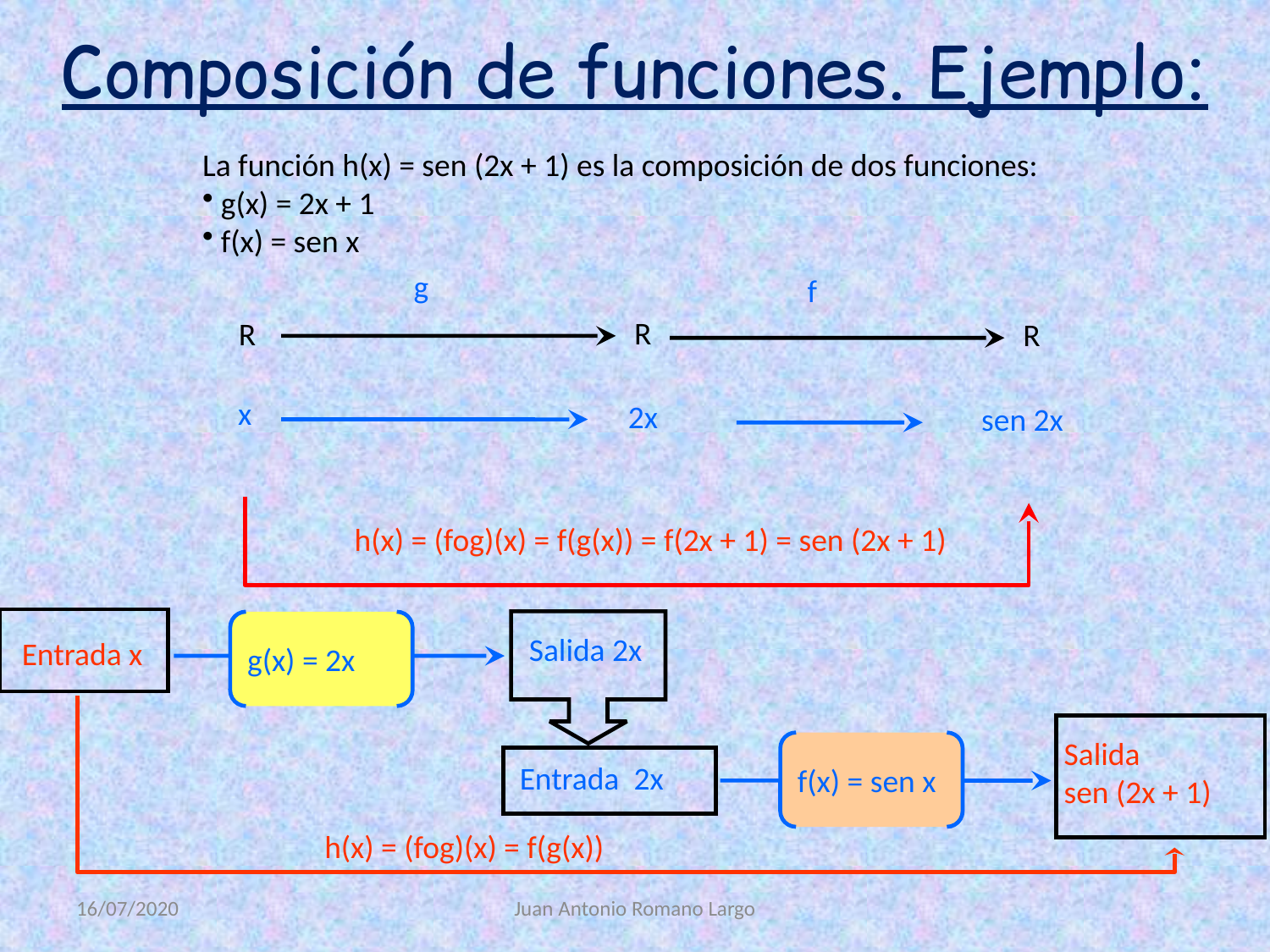

Composición de funciones. Ejemplo:
La función h(x) = sen (2x + 1) es la composición de dos funciones:
 g(x) = 2x + 1
 f(x) = sen x
g
R
R

f
R

x
2x

sen 2x

h(x) = (fog)(x) = f(g(x)) = f(2x + 1) = sen (2x + 1)

Entrada x

Salida 2x
g(x) = 2x

h(x) = (fog)(x) = f(g(x))

Salida
sen (2x + 1)
f(x) = sen x

Entrada  2x
16/07/2020
Juan Antonio Romano Largo